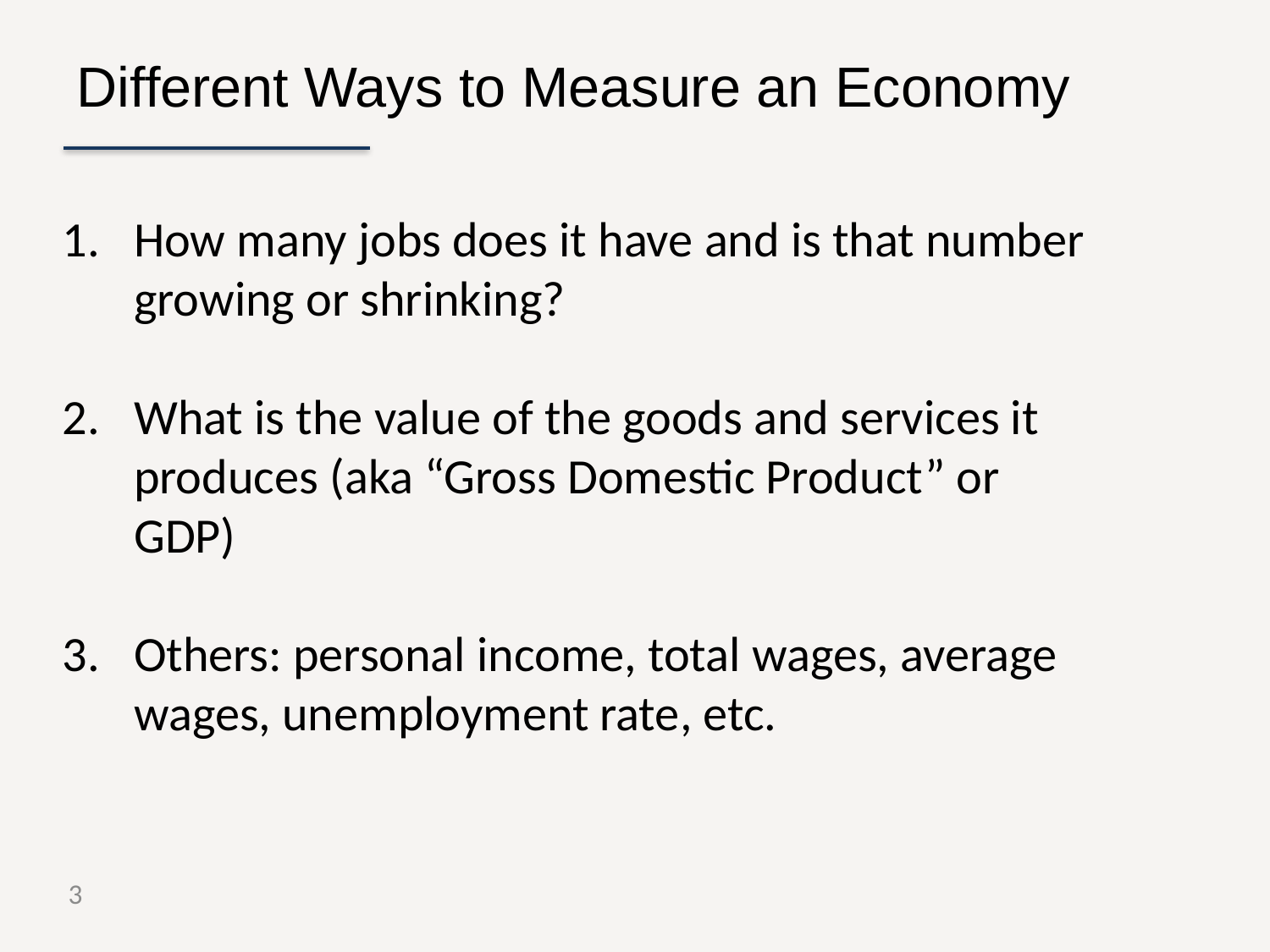

Different Ways to Measure an Economy
How many jobs does it have and is that number growing or shrinking?

What is the value of the goods and services it produces (aka “Gross Domestic Product” or GDP)

Others: personal income, total wages, average wages, unemployment rate, etc.
3